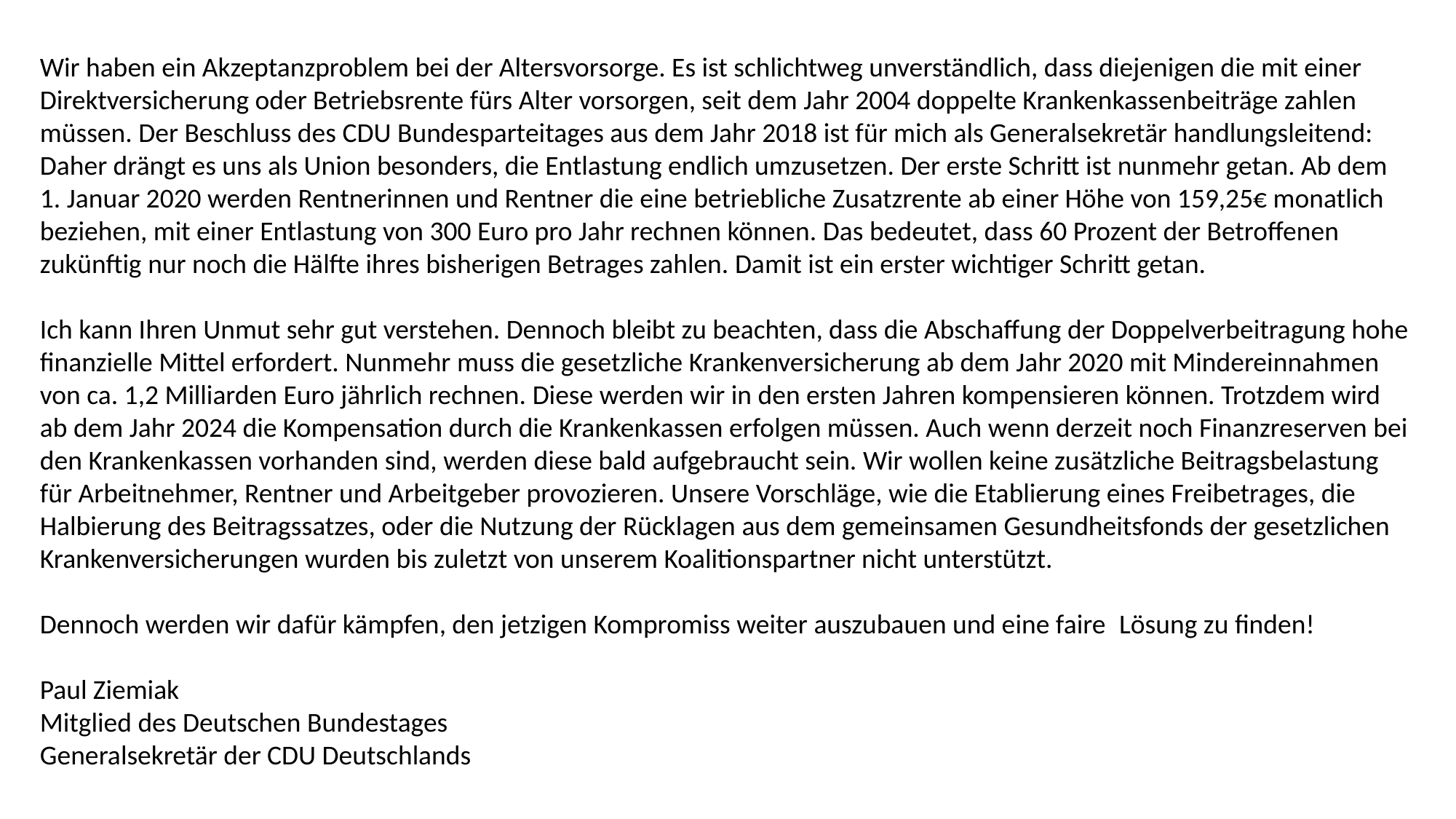

Wir haben ein Akzeptanzproblem bei der Altersvorsorge. Es ist schlichtweg unverständlich, dass diejenigen die mit einer Direktversicherung oder Betriebsrente fürs Alter vorsorgen, seit dem Jahr 2004 doppelte Krankenkassenbeiträge zahlen müssen. Der Beschluss des CDU Bundesparteitages aus dem Jahr 2018 ist für mich als Generalsekretär handlungsleitend: Daher drängt es uns als Union besonders, die Entlastung endlich umzusetzen. Der erste Schritt ist nunmehr getan. Ab dem 1. Januar 2020 werden Rentnerinnen und Rentner die eine betriebliche Zusatzrente ab einer Höhe von 159,25€ monatlich beziehen, mit einer Entlastung von 300 Euro pro Jahr rechnen können. Das bedeutet, dass 60 Prozent der Betroffenen zukünftig nur noch die Hälfte ihres bisherigen Betrages zahlen. Damit ist ein erster wichtiger Schritt getan.
Ich kann Ihren Unmut sehr gut verstehen. Dennoch bleibt zu beachten, dass die Abschaffung der Doppelverbeitragung hohe finanzielle Mittel erfordert. Nunmehr muss die gesetzliche Krankenversicherung ab dem Jahr 2020 mit Mindereinnahmen von ca. 1,2 Milliarden Euro jährlich rechnen. Diese werden wir in den ersten Jahren kompensieren können. Trotzdem wird ab dem Jahr 2024 die Kompensation durch die Krankenkassen erfolgen müssen. Auch wenn derzeit noch Finanzreserven bei den Krankenkassen vorhanden sind, werden diese bald aufgebraucht sein. Wir wollen keine zusätzliche Beitragsbelastung für Arbeitnehmer, Rentner und Arbeitgeber provozieren. Unsere Vorschläge, wie die Etablierung eines Freibetrages, die Halbierung des Beitragssatzes, oder die Nutzung der Rücklagen aus dem gemeinsamen Gesundheitsfonds der gesetzlichen Krankenversicherungen wurden bis zuletzt von unserem Koalitionspartner nicht unterstützt.
Dennoch werden wir dafür kämpfen, den jetzigen Kompromiss weiter auszubauen und eine faire  Lösung zu finden!
Paul Ziemiak
Mitglied des Deutschen Bundestages
Generalsekretär der CDU Deutschlands